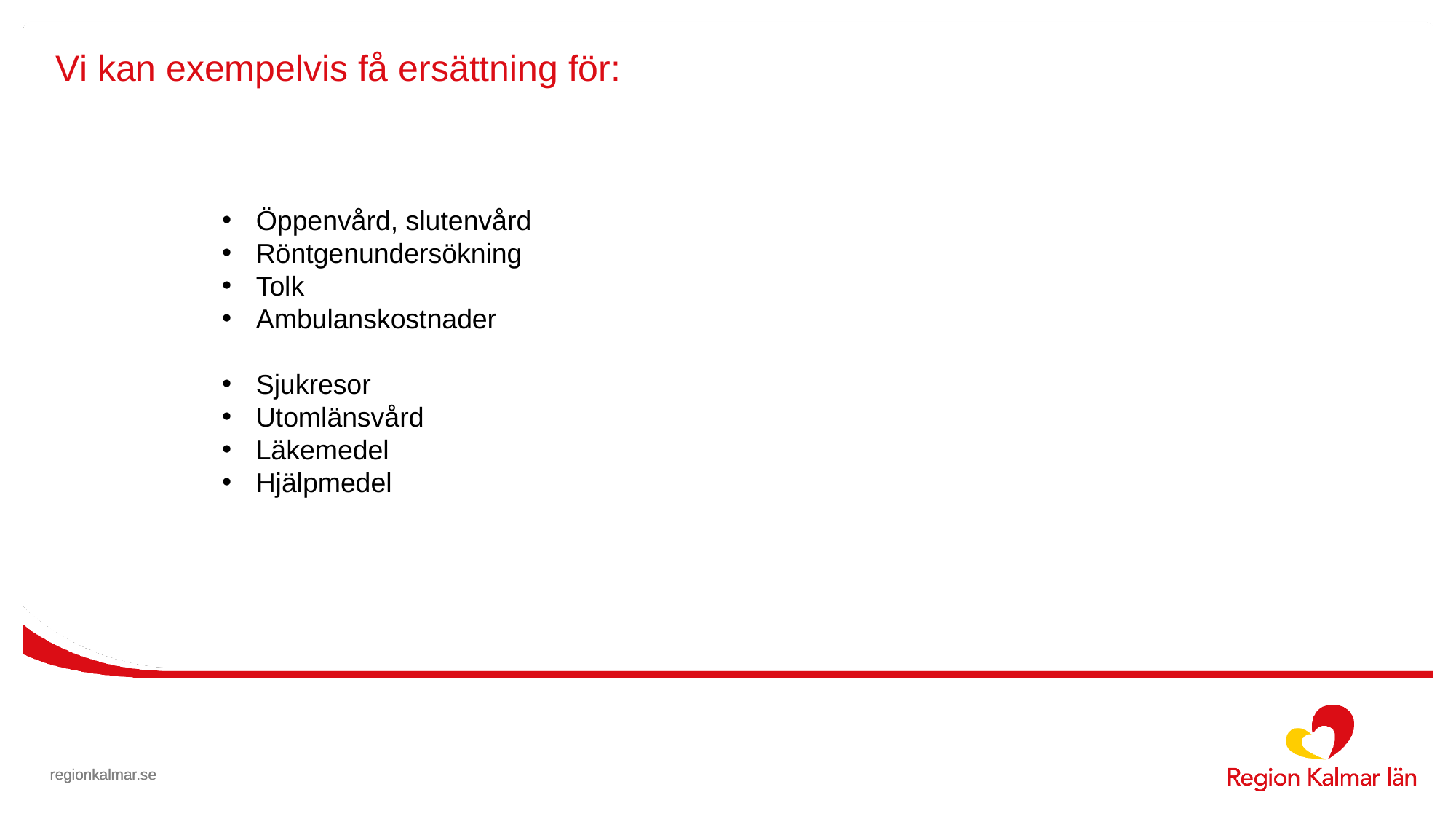

# Vi kan exempelvis få ersättning för:
Öppenvård, slutenvård
Röntgenundersökning
Tolk
Ambulanskostnader
Sjukresor
Utomlänsvård
Läkemedel
Hjälpmedel